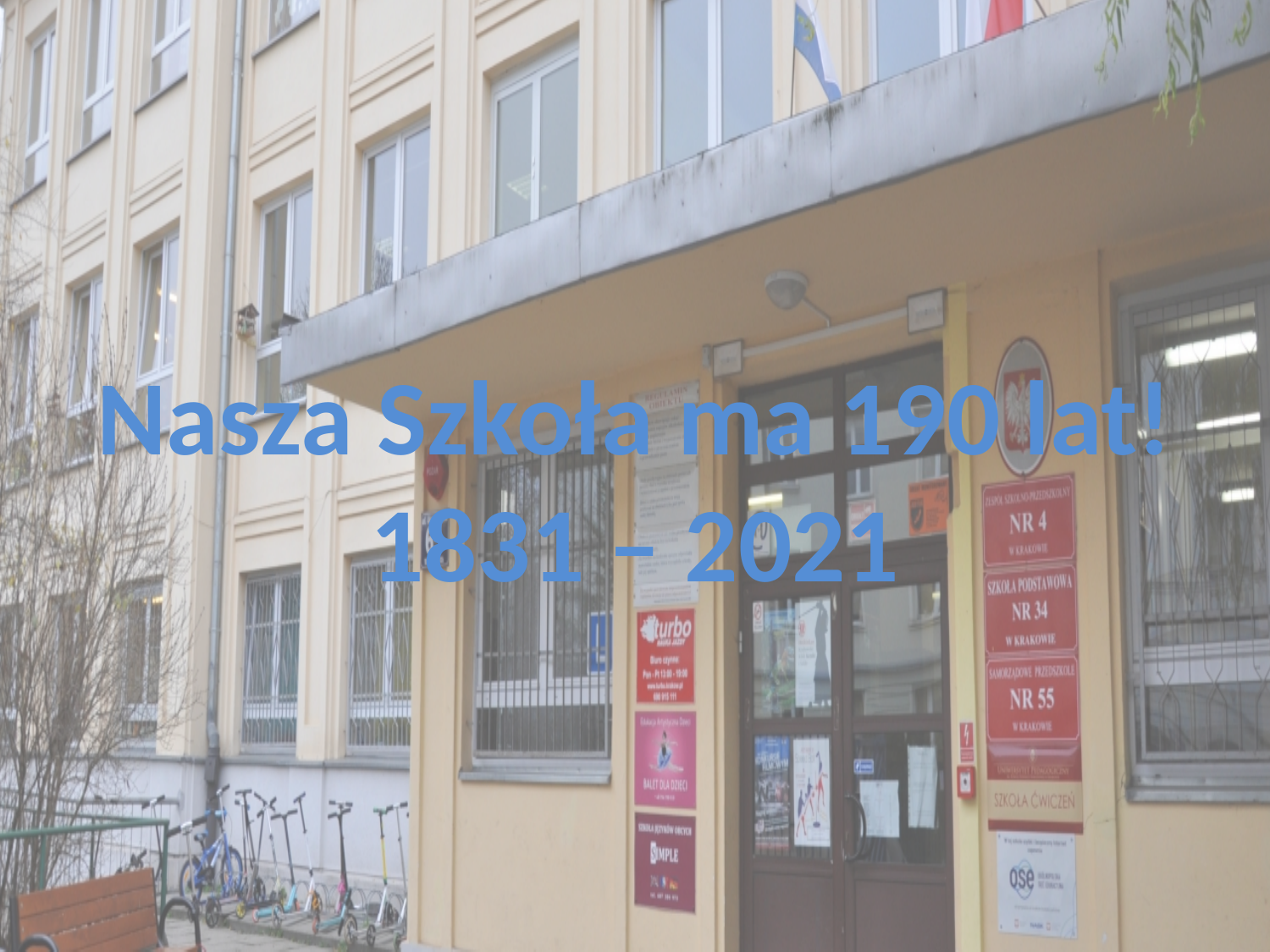

# Nasza Szkoła ma 190 lat! 1831 – 2021